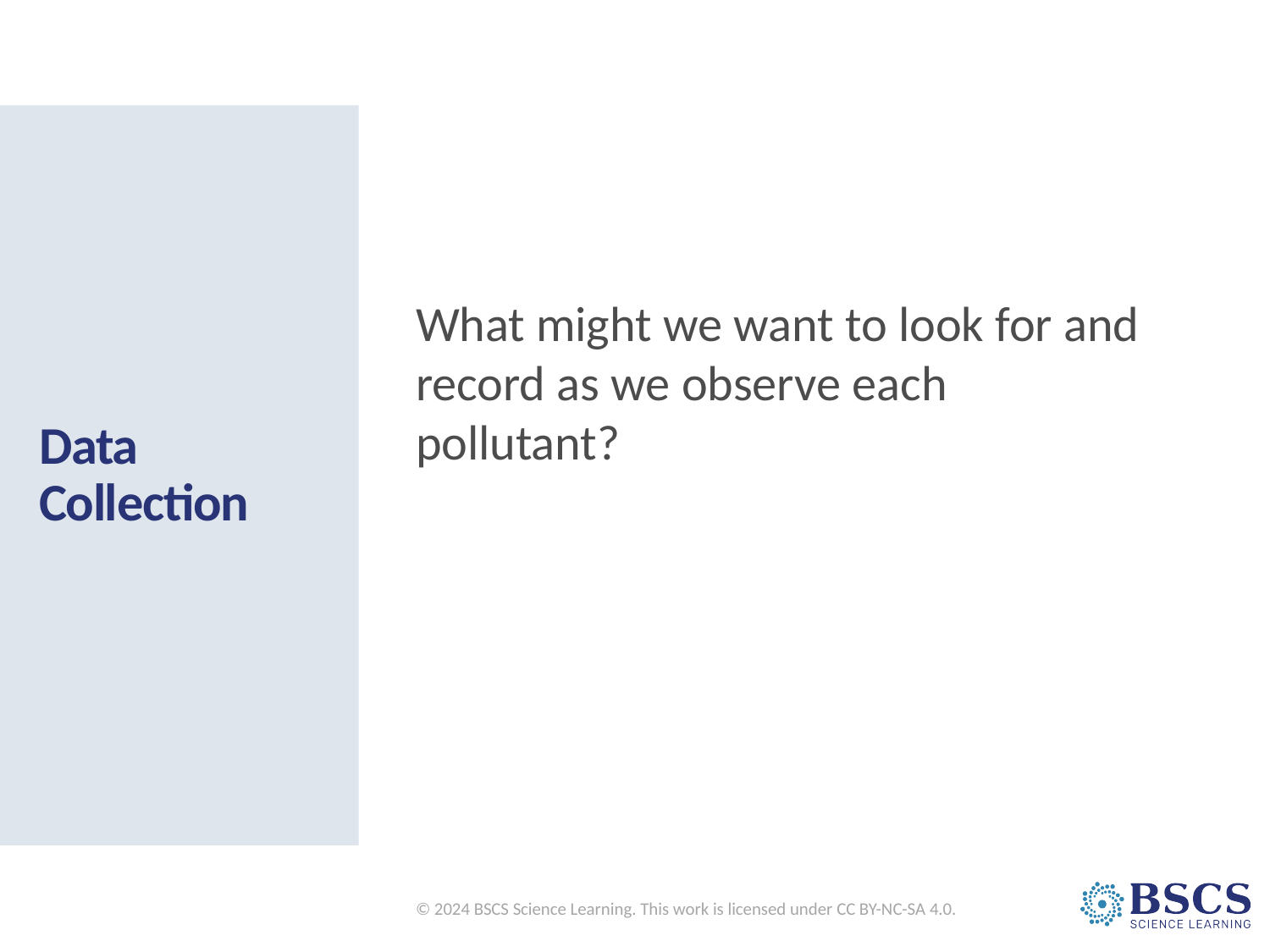

# Data Collection
What might we want to look for and record as we observe each pollutant?

© 2024 BSCS Science Learning. This work is licensed under CC BY-NC-SA 4.0.